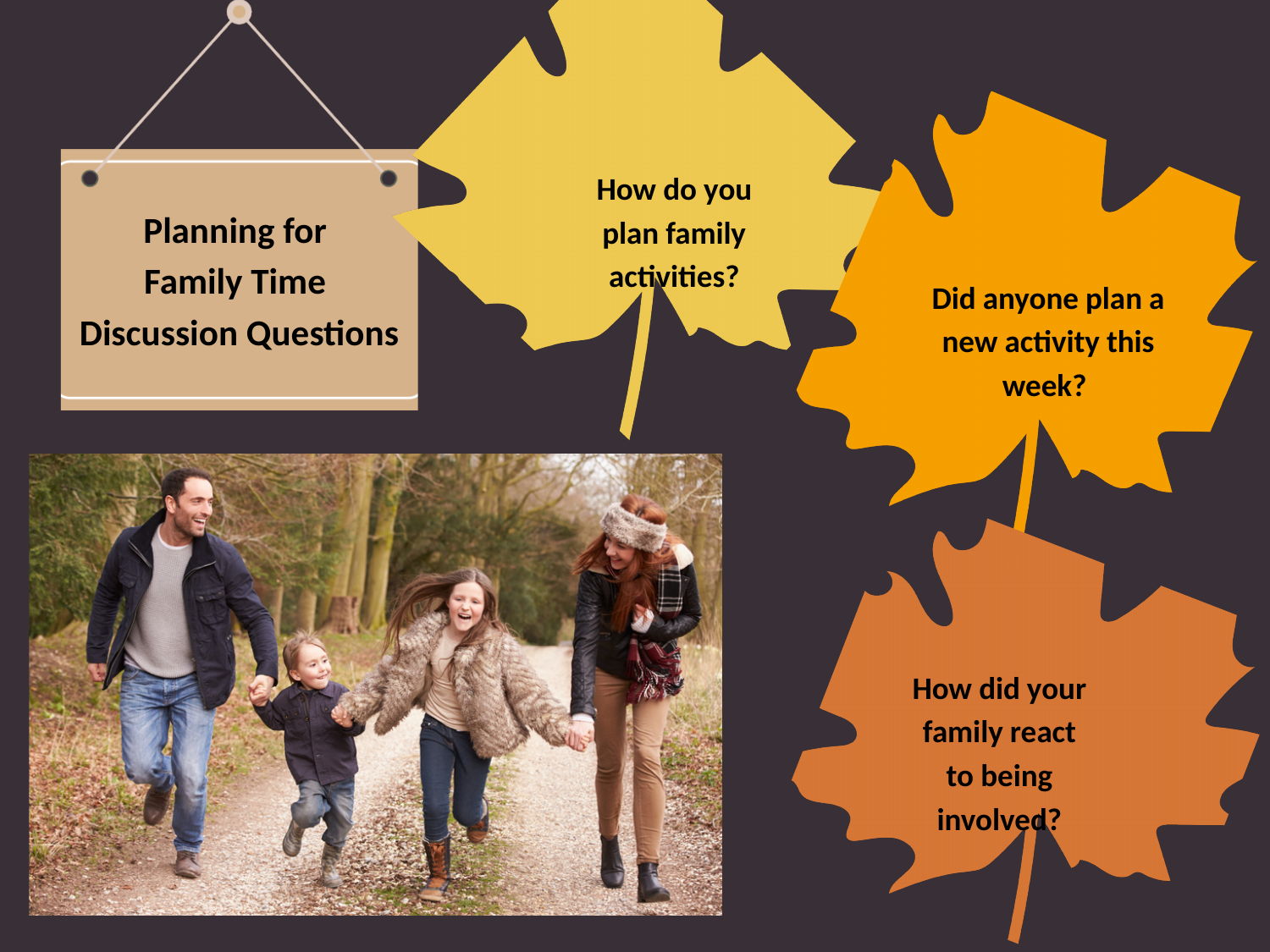

How do you plan family activities?
Planning for
Family Time
Discussion Questions
Did anyone plan a new activity this week?

How did your family react to being involved?